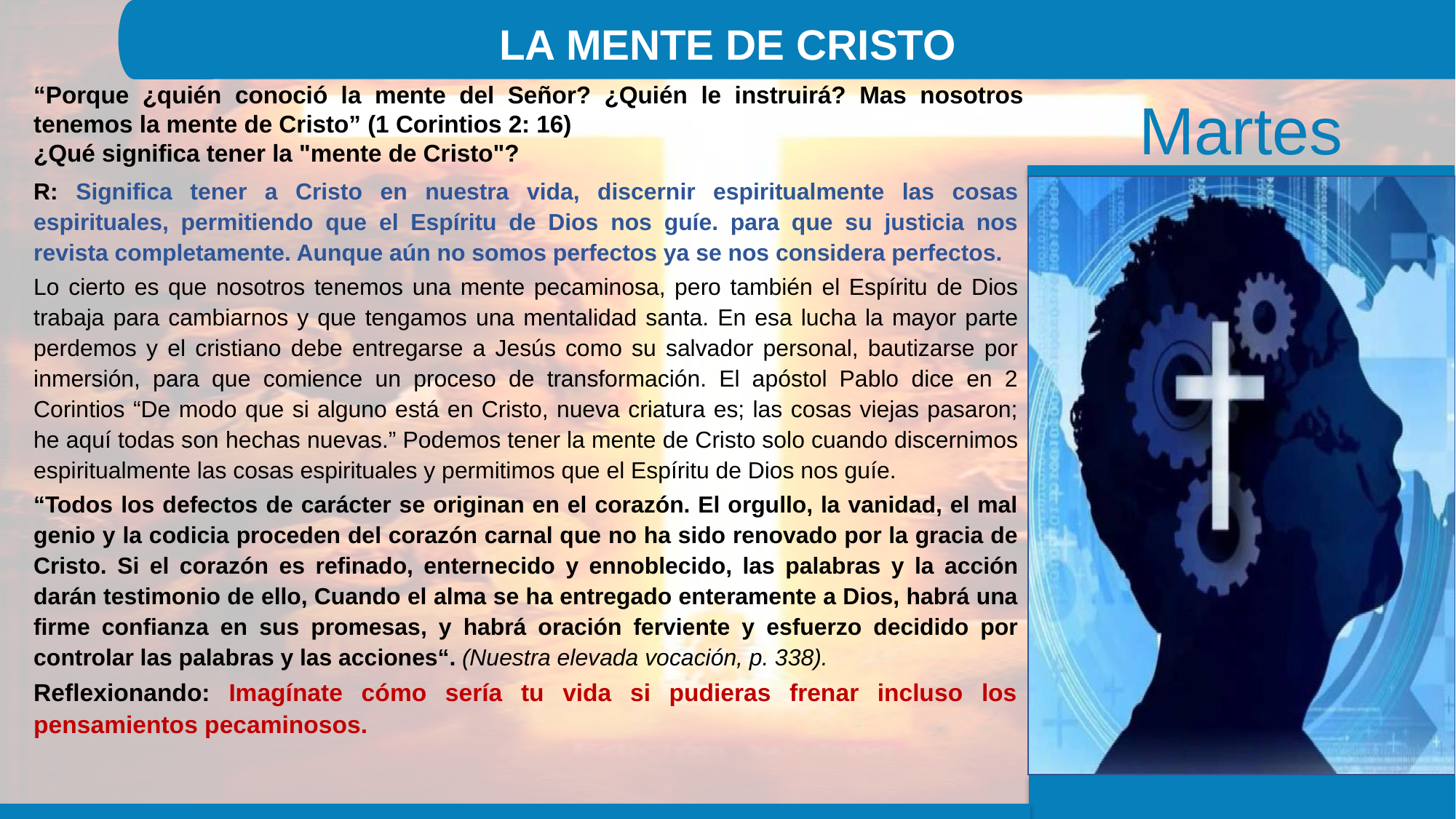

LA MENTE DE CRISTO
“Porque ¿quién conoció la mente del Señor? ¿Quién le instruirá? Mas nosotros tenemos la mente de Cristo” (1 Corintios 2: 16)
¿Qué significa tener la "mente de Cristo"?
R: Significa tener a Cristo en nuestra vida, discernir espiritualmente las cosas espirituales, permitiendo que el Espíritu de Dios nos guíe. para que su justicia nos revista completamente. Aunque aún no somos perfectos ya se nos considera perfectos.
Lo cierto es que nosotros tenemos una mente pecaminosa, pero también el Espíritu de Dios trabaja para cambiarnos y que tengamos una mentalidad santa. En esa lucha la mayor parte perdemos y el cristiano debe entregarse a Jesús como su salvador personal, bautizarse por inmersión, para que comience un proceso de transformación. El apóstol Pablo dice en 2 Corintios “De modo que si alguno está en Cristo, nueva criatura es; las cosas viejas pasaron; he aquí todas son hechas nuevas.” Podemos tener la mente de Cristo solo cuando discernimos espiritualmente las cosas espirituales y permitimos que el Espíritu de Dios nos guíe.
“Todos los defectos de carácter se originan en el corazón. El orgullo, la vanidad, el mal genio y la codicia proceden del corazón carnal que no ha sido renovado por la gracia de Cristo. Si el corazón es refinado, enternecido y ennoblecido, las palabras y la acción darán testimonio de ello, Cuando el alma se ha entregado enteramente a Dios, habrá una firme confianza en sus promesas, y habrá oración ferviente y esfuerzo decidido por controlar las palabras y las acciones“. (Nuestra elevada vocación, p. 338).
Reflexionando: Imagínate cómo sería tu vida si pudieras frenar incluso los pensamientos pecaminosos.